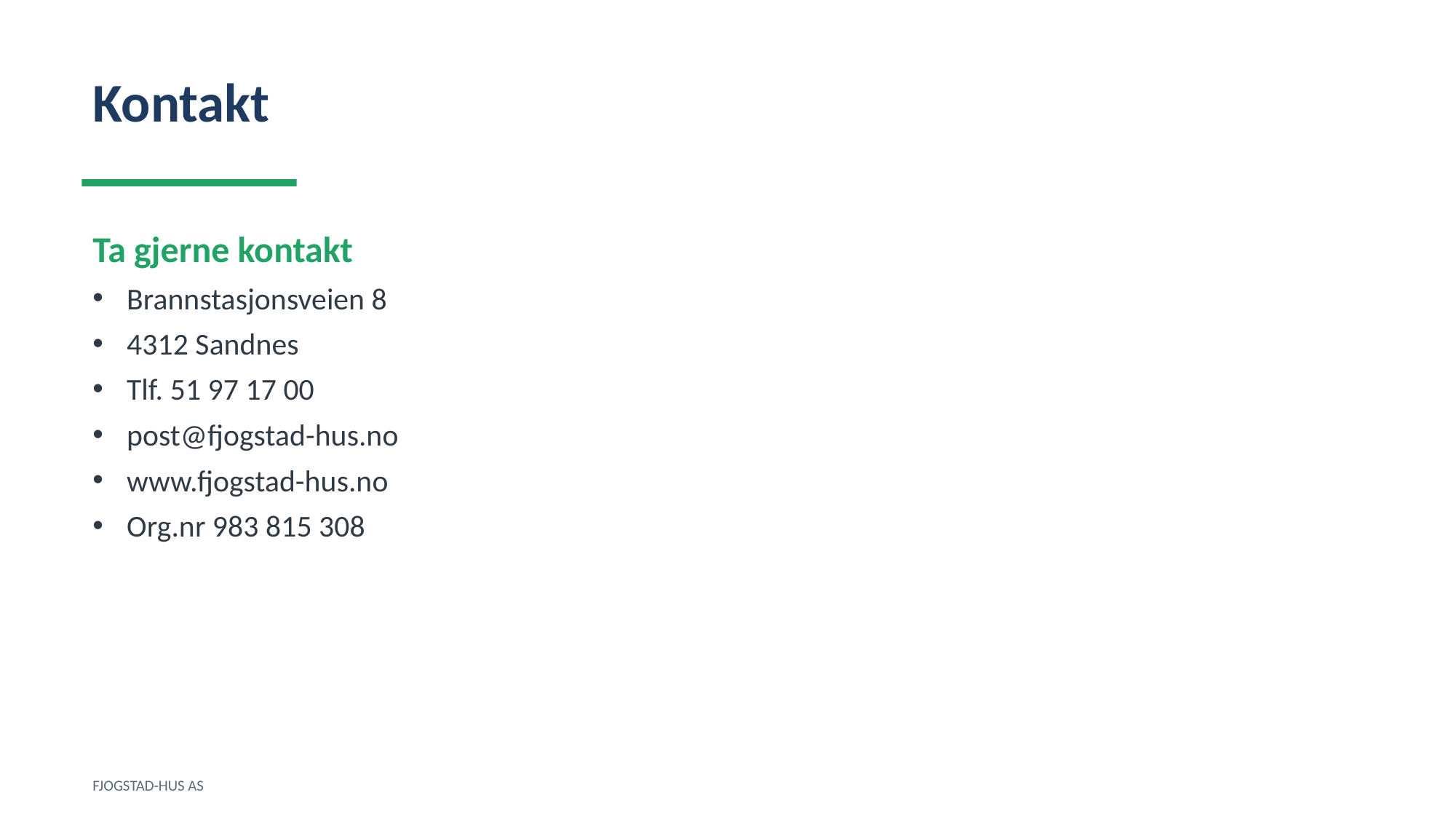

Kontakt

Ta gjerne kontakt
Brannstasjonsveien 8
4312 Sandnes
Tlf. 51 97 17 00
post@fjogstad-hus.no
www.fjogstad-hus.no
Org.nr 983 815 308
FJOGSTAD-HUS AS